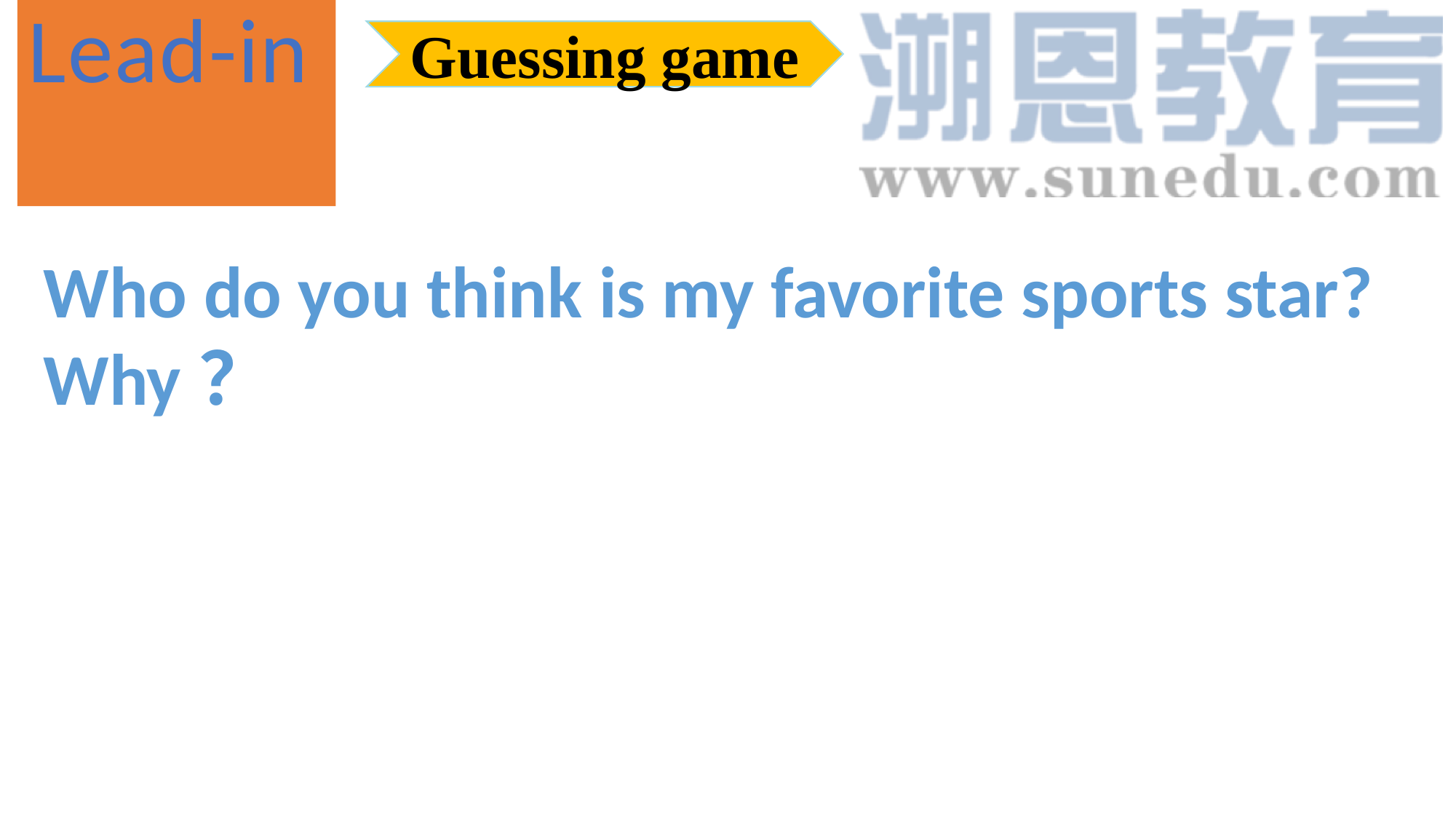

Lead-in
Who do you think is my favorite sports star?
Why？
Guessing game